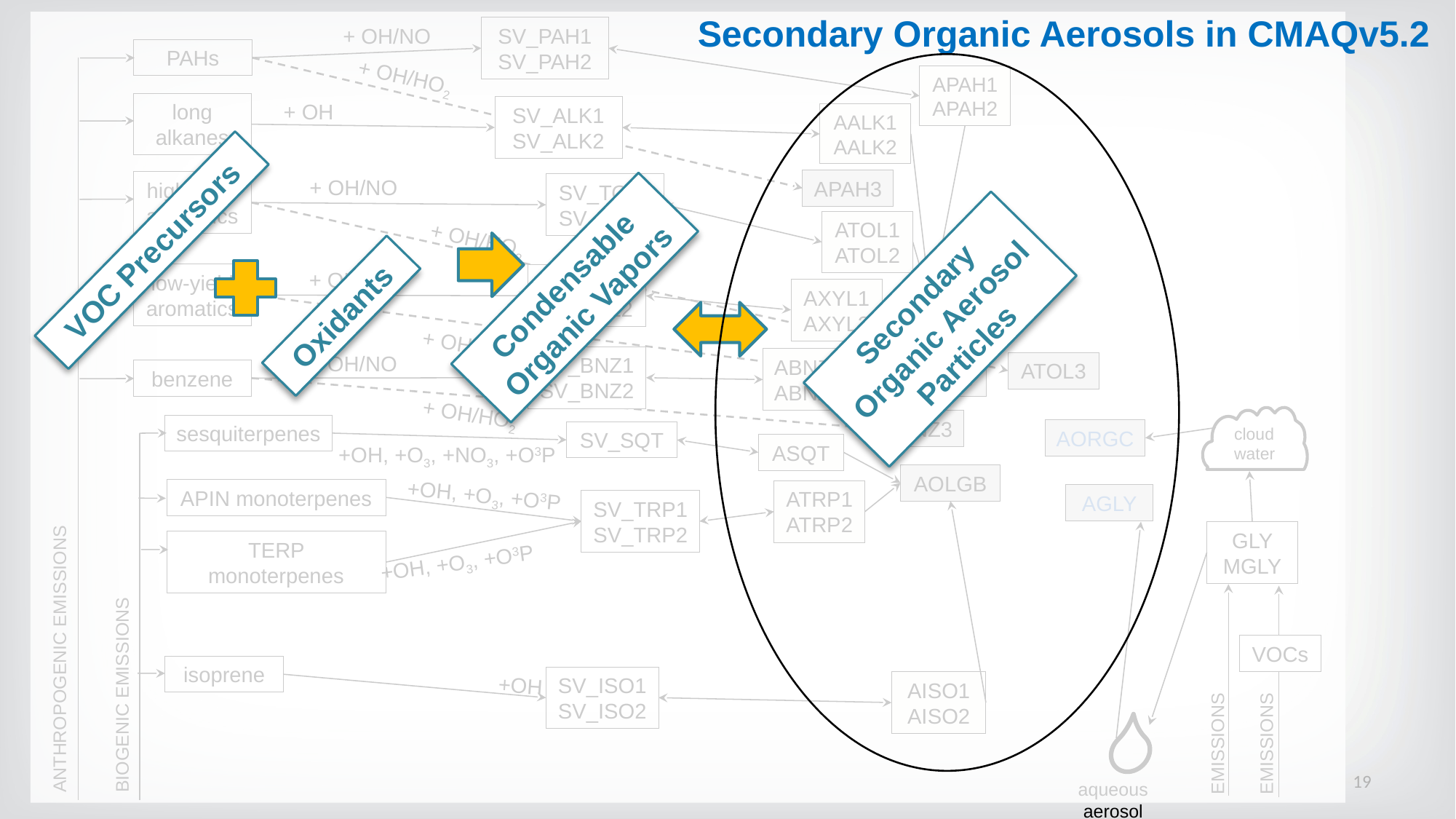

Secondary Organic Aerosols in CMAQv5.2

VOC Precursors

Condensable Organic Vapors

Secondary Organic Aerosol Particles
Oxidants

+ OH/NO
SV_PAH1 SV_PAH2
PAHs

+ OH/HO2
APAH1 APAH2
long
alkanes
+ OH
SV_ALK1 SV_ALK2
AALK1 AALK2
+ OH/NO
APAH3
high-yield aromatics
SV_TOL1 SV_TOL2
ATOL1 ATOL2
+ OH/HO2
+ OH/NO
low-yield aromatics
SV_XYL1 SV_XYL2
AXYL1 AXYL2
AOLGA
+ OH/HO2
+ OH/NO
SV_BNZ1 SV_BNZ2
ABNZ1 ABNZ2
ATOL3
benzene
AXYL3
+ OH/HO2

ABNZ3
sesquiterpenes
cloud
water
AORGC
SV_SQT
ASQT
+OH, +O3, +NO3, +O3P
AOLGB
+OH, +O3, +O3P
APIN monoterpenes
ATRP1 ATRP2
AGLY
SV_TRP1 SV_TRP2
GLY MGLY
TERP monoterpenes
+OH, +O3, +O3P
ANTHROPOGENIC EMISSIONS
VOCs
isoprene
SV_ISO1 SV_ISO2
BIOGENIC EMISSIONS
+OH
AISO1 AISO2
EMISSIONS
EMISSIONS

19
aqueous aerosol